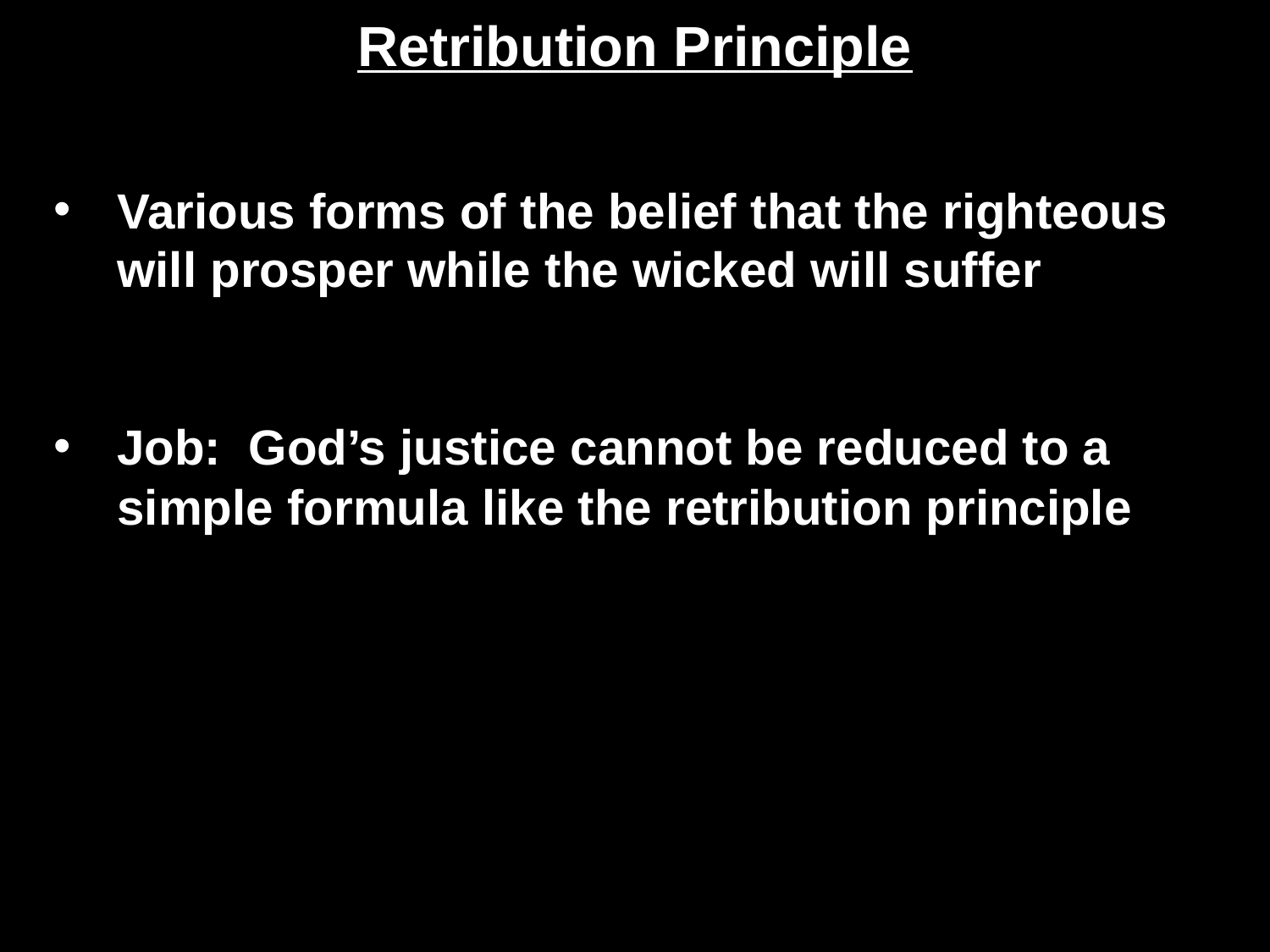

Retribution Principle
Various forms of the belief that the righteous will prosper while the wicked will suffer

Job:  God’s justice cannot be reduced to a simple formula like the retribution principle

Gen